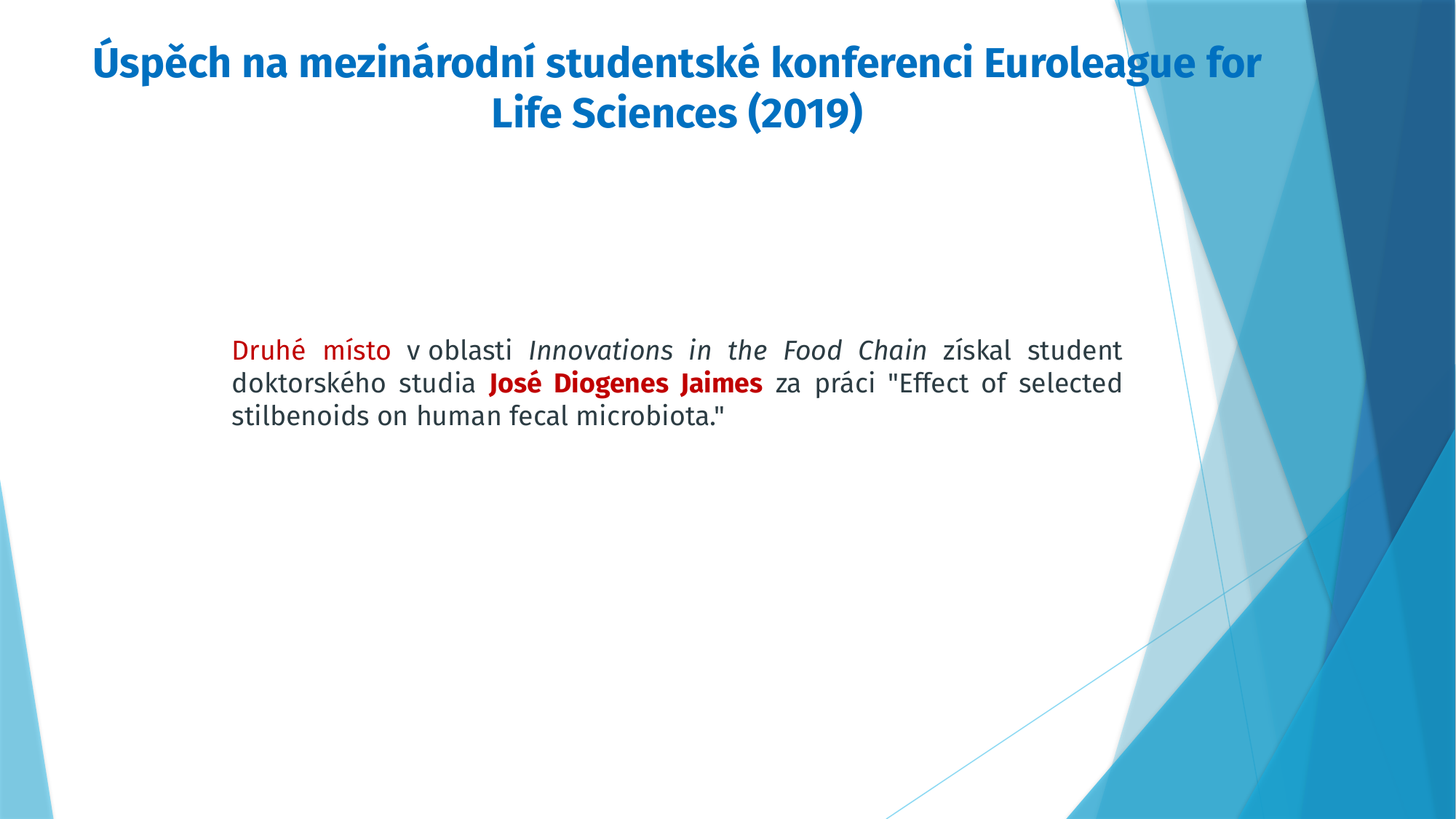

# Úspěch na mezinárodní studentské konferenci Euroleague for Life Sciences (2019)
Druhé místo v oblasti Innovations in the Food Chain získal student doktorského studia José Diogenes Jaimes za práci "Effect of selected stilbenoids on human fecal microbiota."